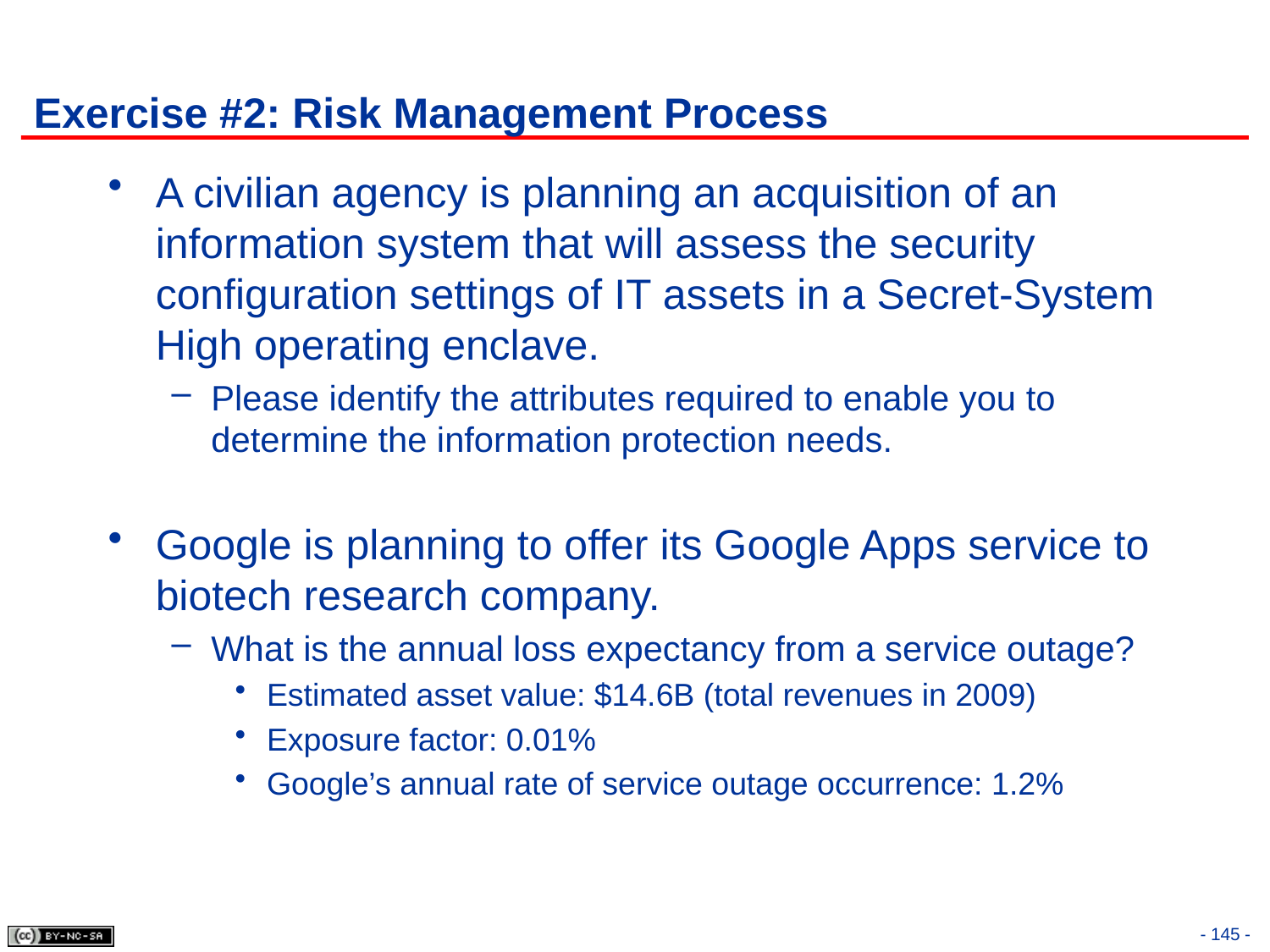

# Exercise #2: Risk Management Process
A civilian agency is planning an acquisition of an information system that will assess the security configuration settings of IT assets in a Secret-System High operating enclave.
Please identify the attributes required to enable you to determine the information protection needs.

Google is planning to offer its Google Apps service to biotech research company.
What is the annual loss expectancy from a service outage?
Estimated asset value: $14.6B (total revenues in 2009)
Exposure factor: 0.01%
Google’s annual rate of service outage occurrence: 1.2%

- 145 -